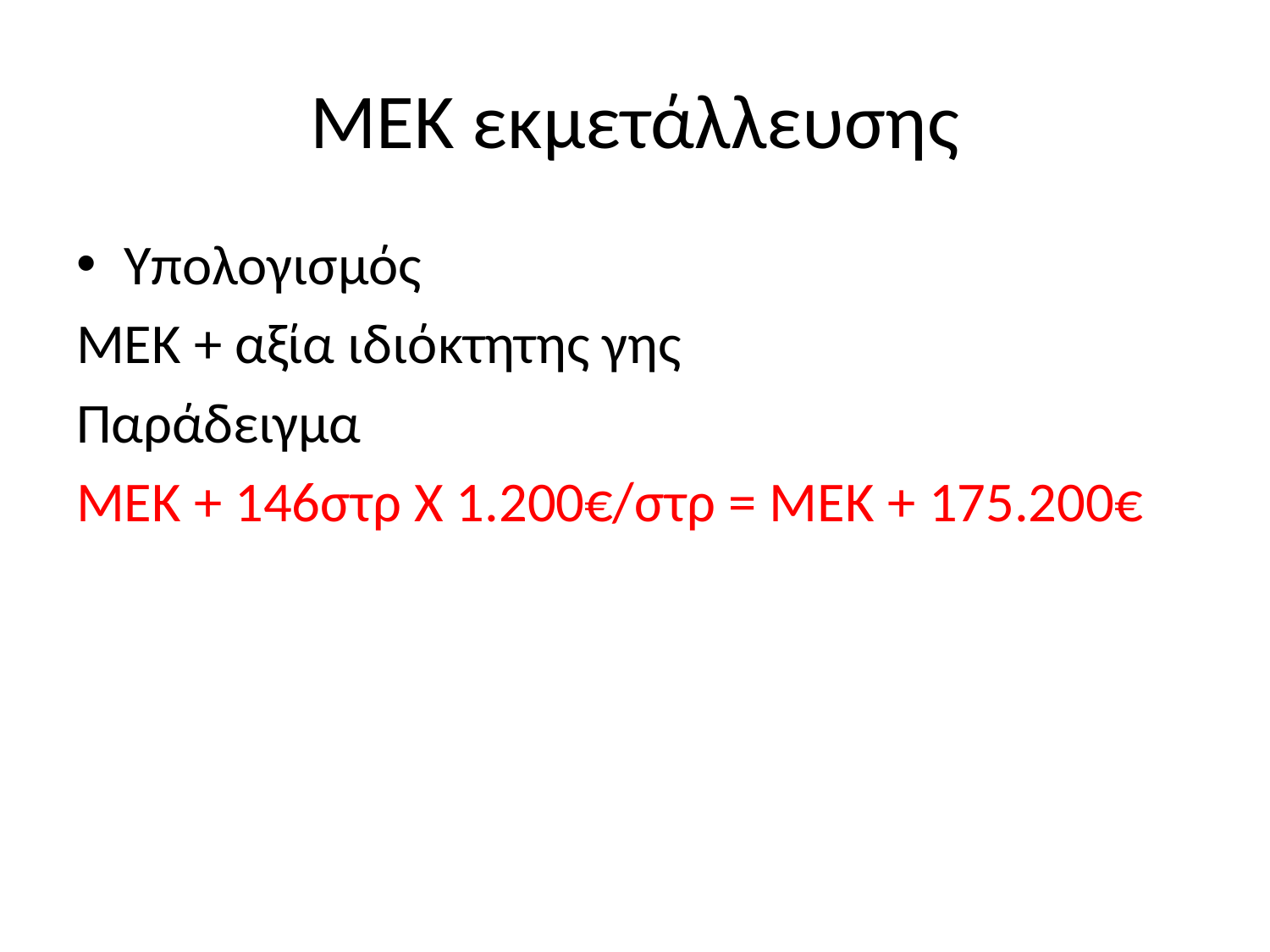

# ΜΕΚ εκμετάλλευσης
Υπολογισμός
ΜΕΚ + αξία ιδιόκτητης γης
Παράδειγμα
ΜΕΚ + 146στρ Χ 1.200€/στρ = ΜΕΚ + 175.200€